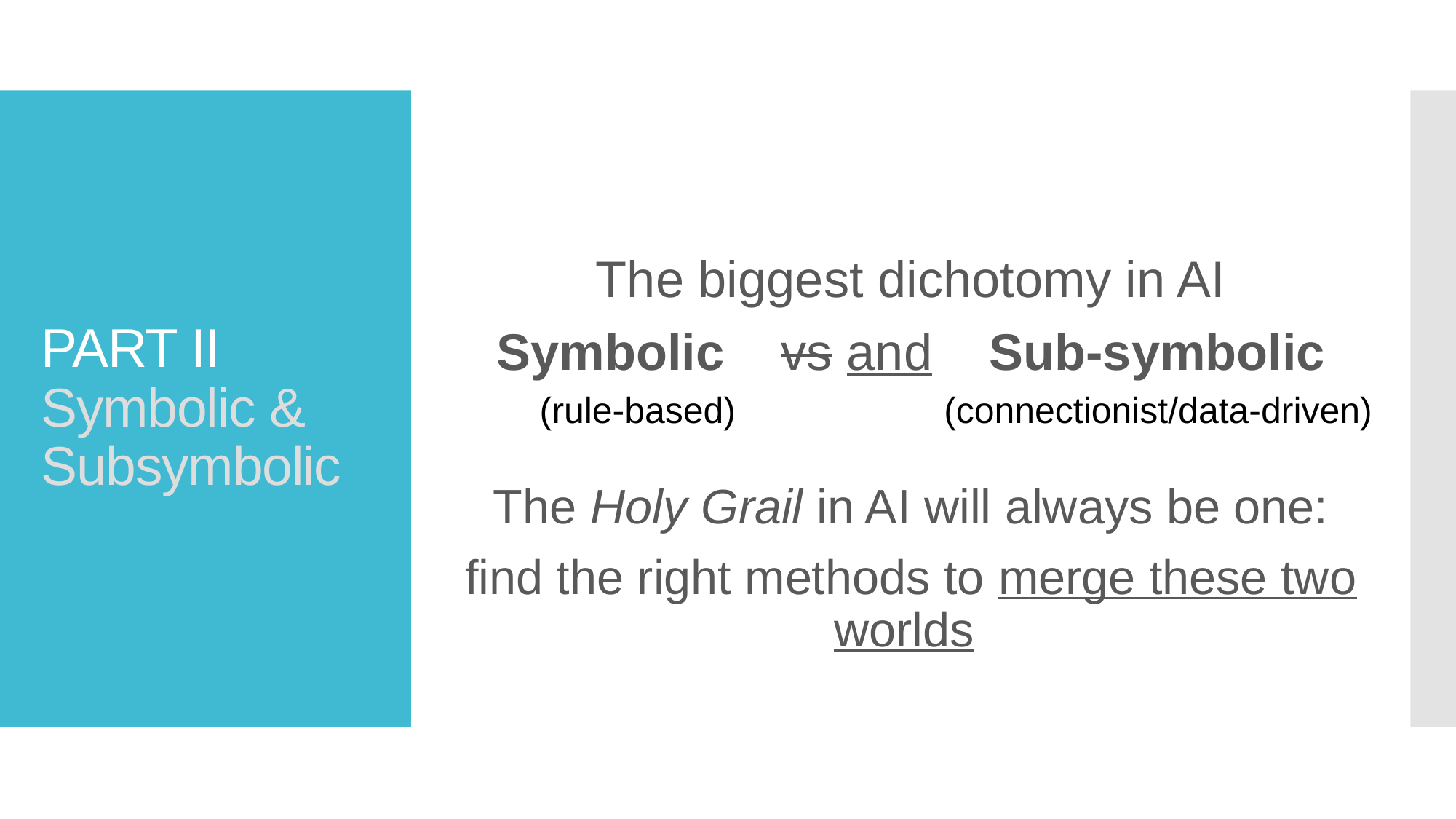

# PART II Symbolic & Subsymbolic
The biggest dichotomy in AI
Symbolic    vs and    Sub-symbolic
(connectionist/data-driven)
(rule-based)
The Holy Grail in AI will always be one:
find the right methods to merge these two worlds